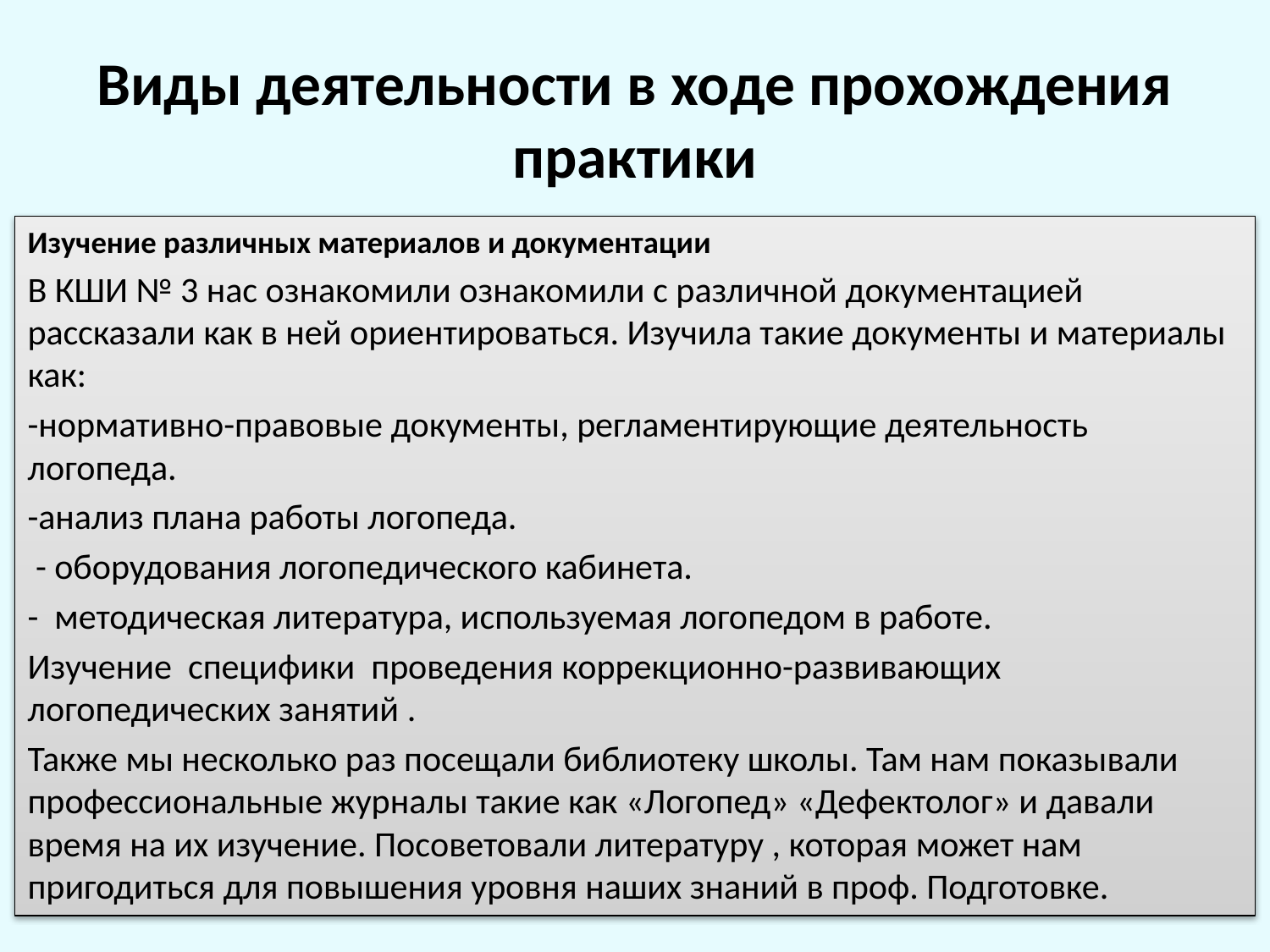

# Виды деятельности в ходе прохождения практики
Изучение различных материалов и документации
В КШИ № 3 нас ознакомили ознакомили с различной документацией рассказали как в ней ориентироваться. Изучила такие документы и материалы  как:
-нормативно-правовые документы, регламентирующие деятельность логопеда.
-анализ плана работы логопеда.
 - оборудования логопедического кабинета.
-  методическая литература, используемая логопедом в работе.
Изучение  специфики  проведения коррекционно-развивающих логопедических занятий .
Также мы несколько раз посещали библиотеку школы. Там нам показывали профессиональные журналы такие как «Логопед» «Дефектолог» и давали время на их изучение. Посоветовали литературу , которая может нам пригодиться для повышения уровня наших знаний в проф. Подготовке.